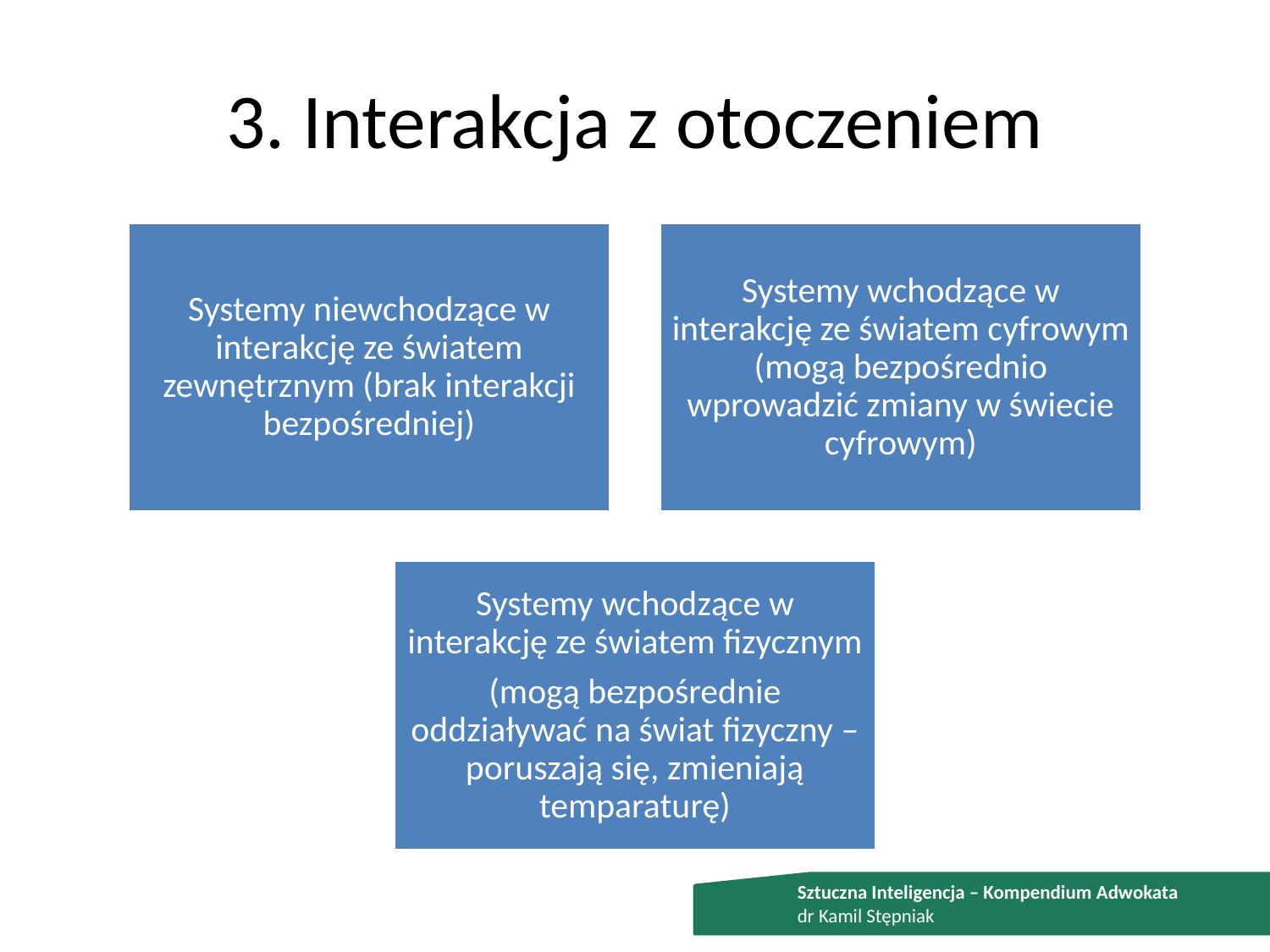

# 3. Interakcja z otoczeniem
Systemy niewchodzące w interakcję ze światem zewnętrznym (brak interakcji bezpośredniej)
Systemy wchodzące w interakcję ze światem cyfrowym (mogą bezpośrednio wprowadzić zmiany w świecie cyfrowym)
Systemy wchodzące w interakcję ze światem fizycznym
(mogą bezpośrednie oddziaływać na świat fizyczny – poruszają się, zmieniają temparaturę)

Sztuczna Inteligencja – Kompendium Adwokata
dr Kamil Stępniak